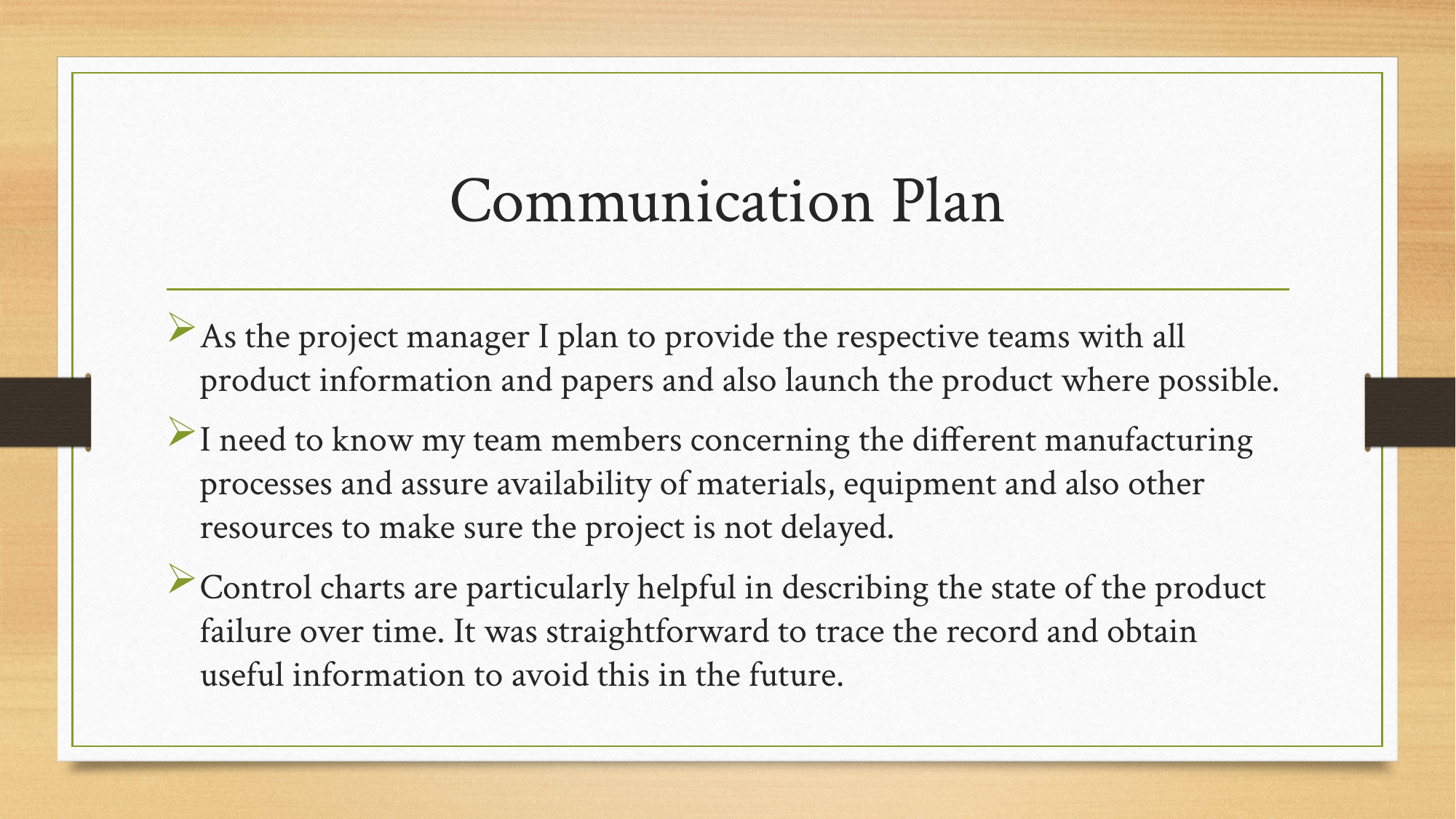

# Communication Plan
As the project manager I plan to provide the respective teams with all product information and papers and also launch the product where possible.
I need to know my team members concerning the different manufacturing processes and assure availability of materials, equipment and also other resources to make sure the project is not delayed.
Control charts are particularly helpful in describing the state of the product failure over time. It was straightforward to trace the record and obtain useful information to avoid this in the future.